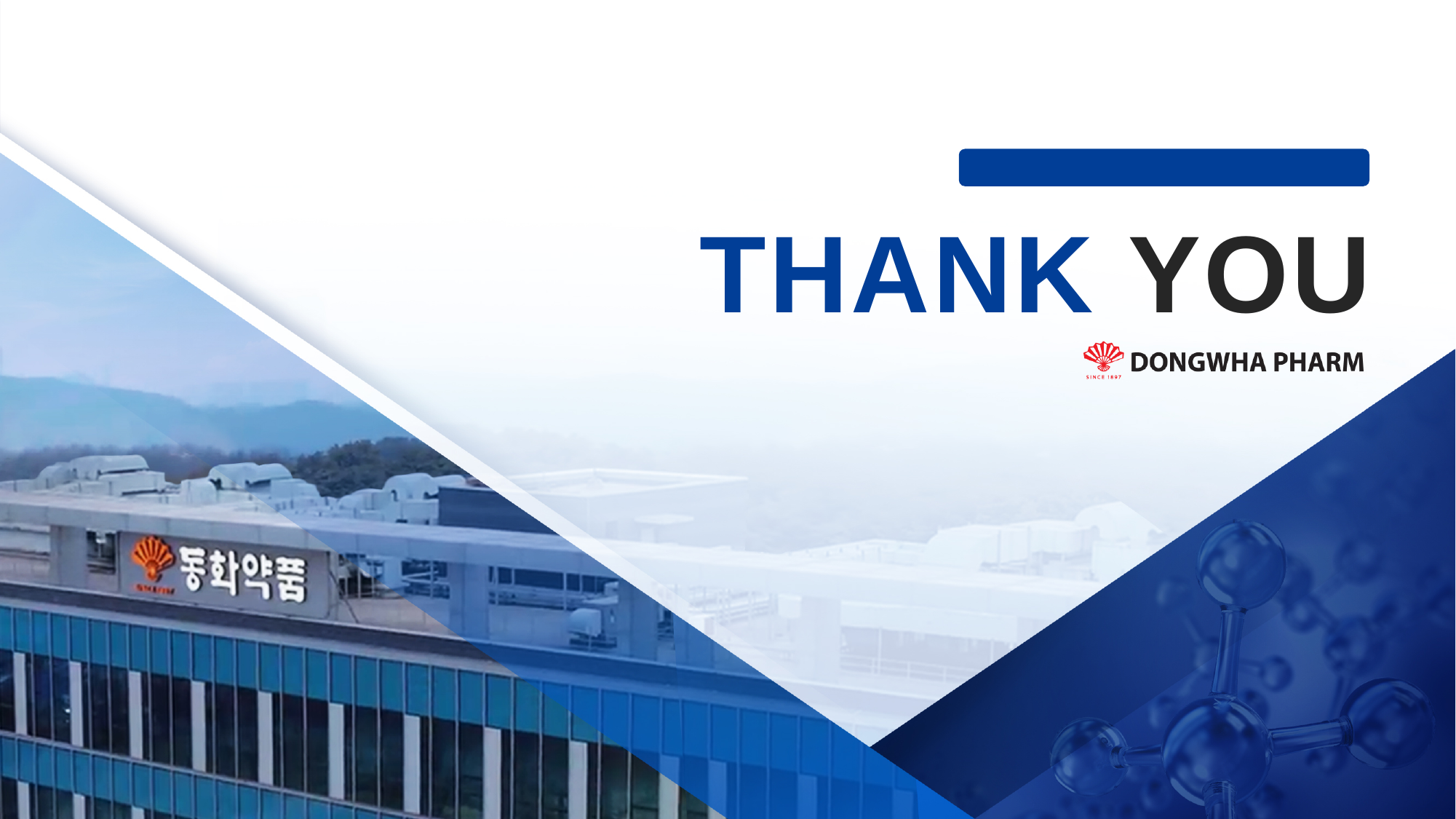

Oldest to best Dong wha Pharm
THANK YOU